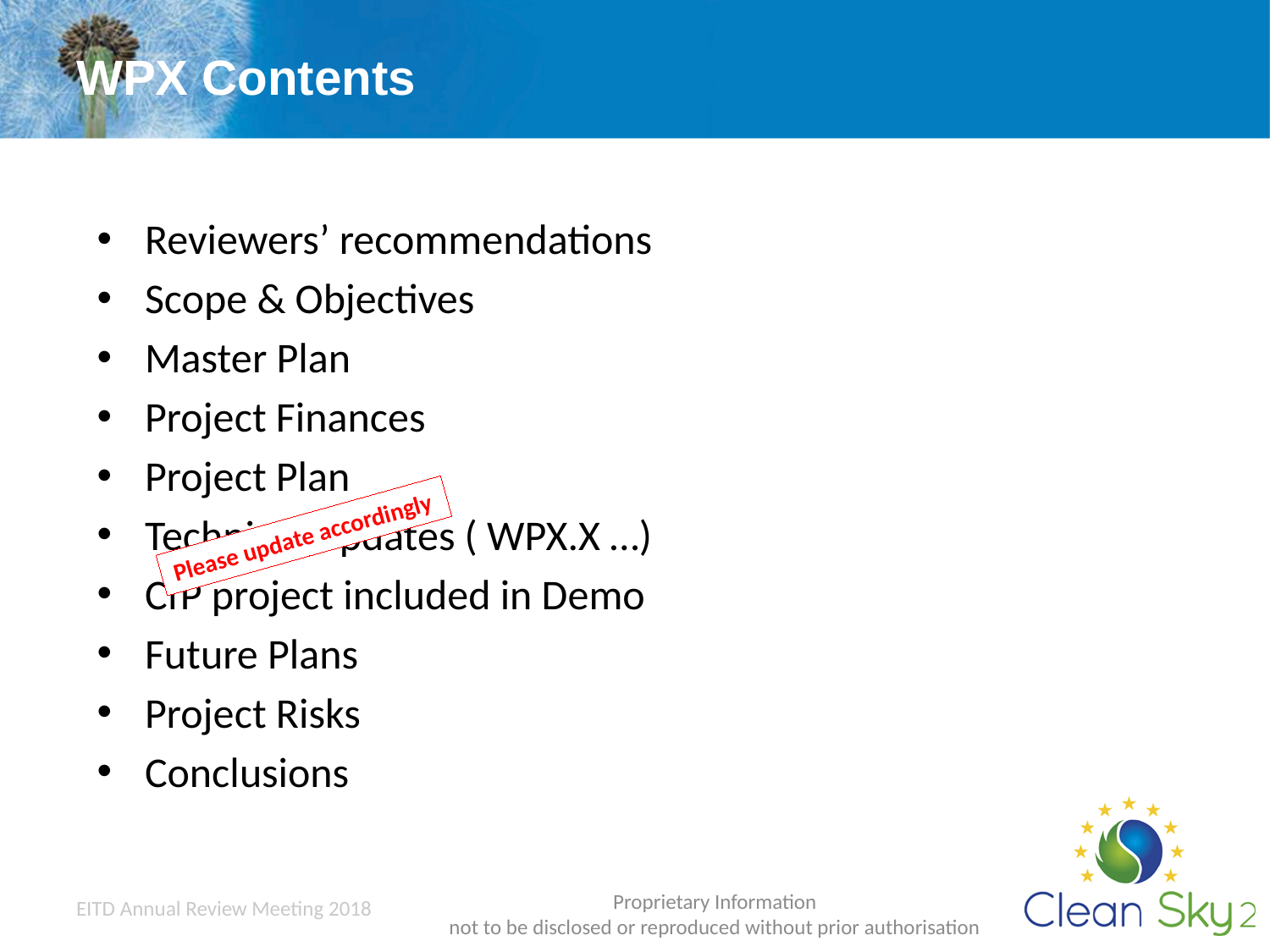

WPX Contents

Reviewers’ recommendations
Scope & Objectives
Master Plan
Project Finances
Project Plan
Technical Updates ( WPX.X …)
CfP project included in Demo
Future Plans
Project Risks
Conclusions

Please update accordingly
EITD Annual Review Meeting 2018
Proprietary Information
not to be disclosed or reproduced without prior authorisation